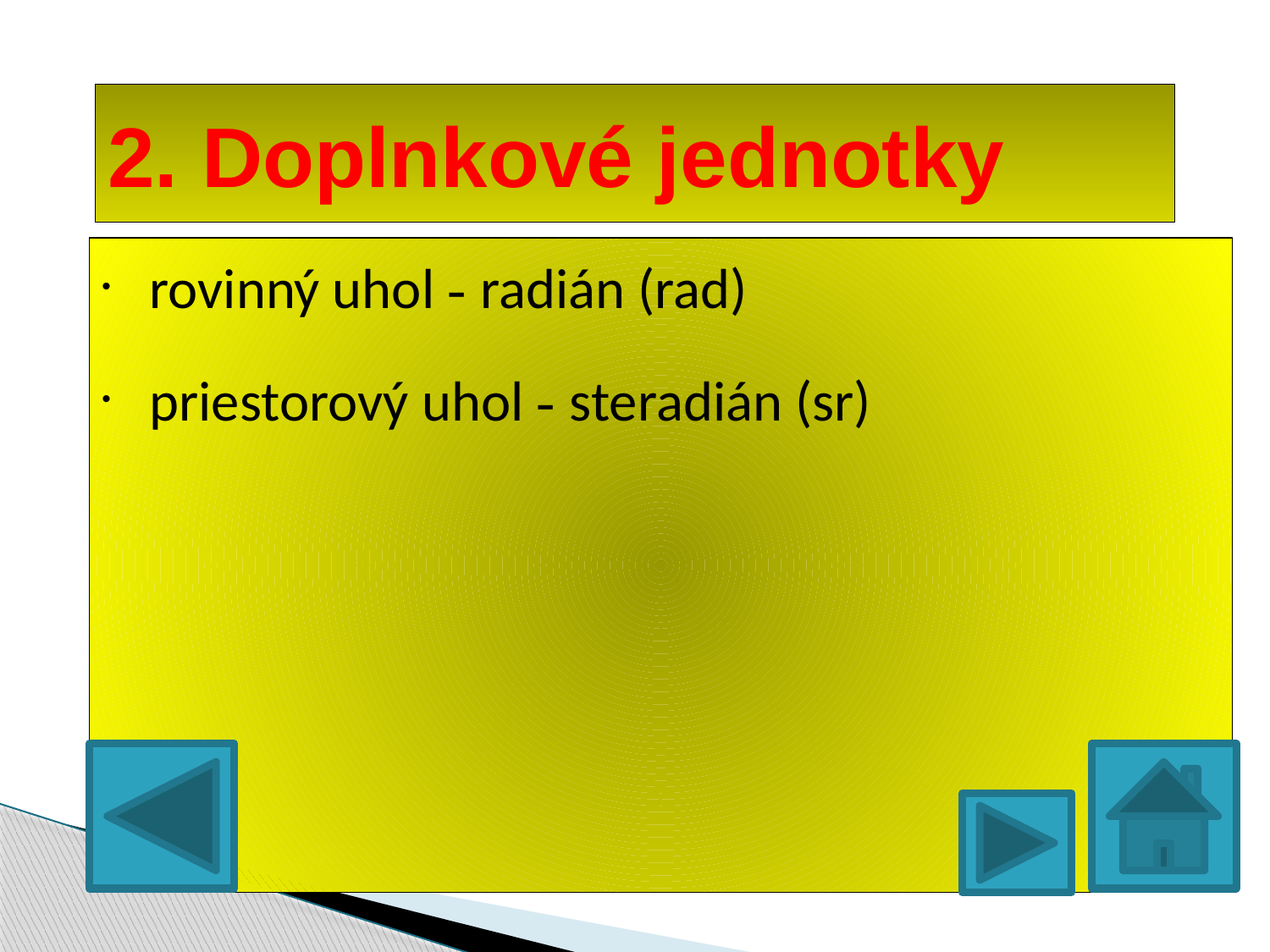

# 2. Doplnkové jednotky
rovinný uhol - radián (rad)
priestorový uhol - steradián (sr)